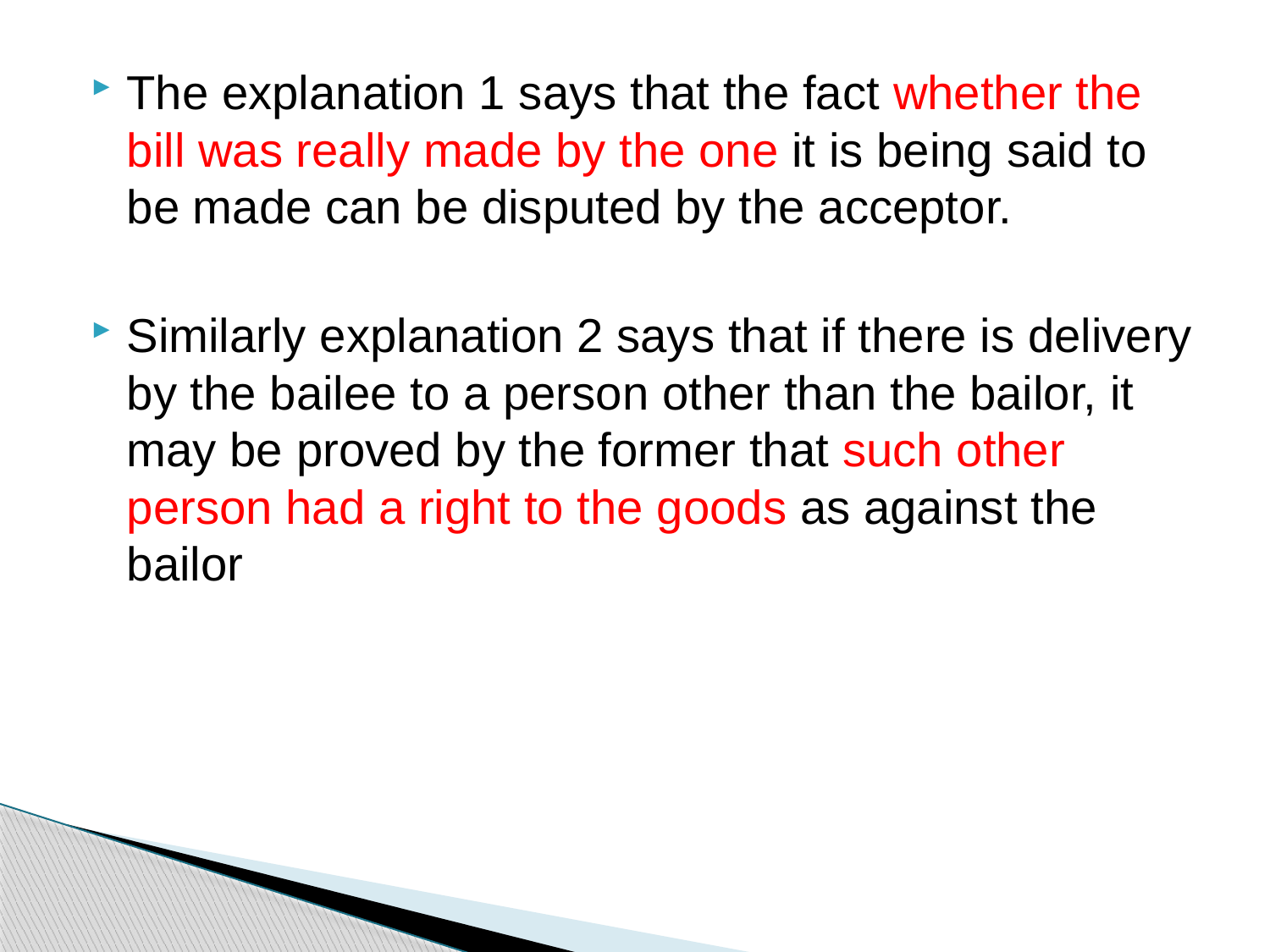

The explanation 1 says that the fact whether the bill was really made by the one it is being said to be made can be disputed by the acceptor.

Similarly explanation 2 says that if there is delivery by the bailee to a person other than the bailor, it may be proved by the former that such other person had a right to the goods as against the bailor